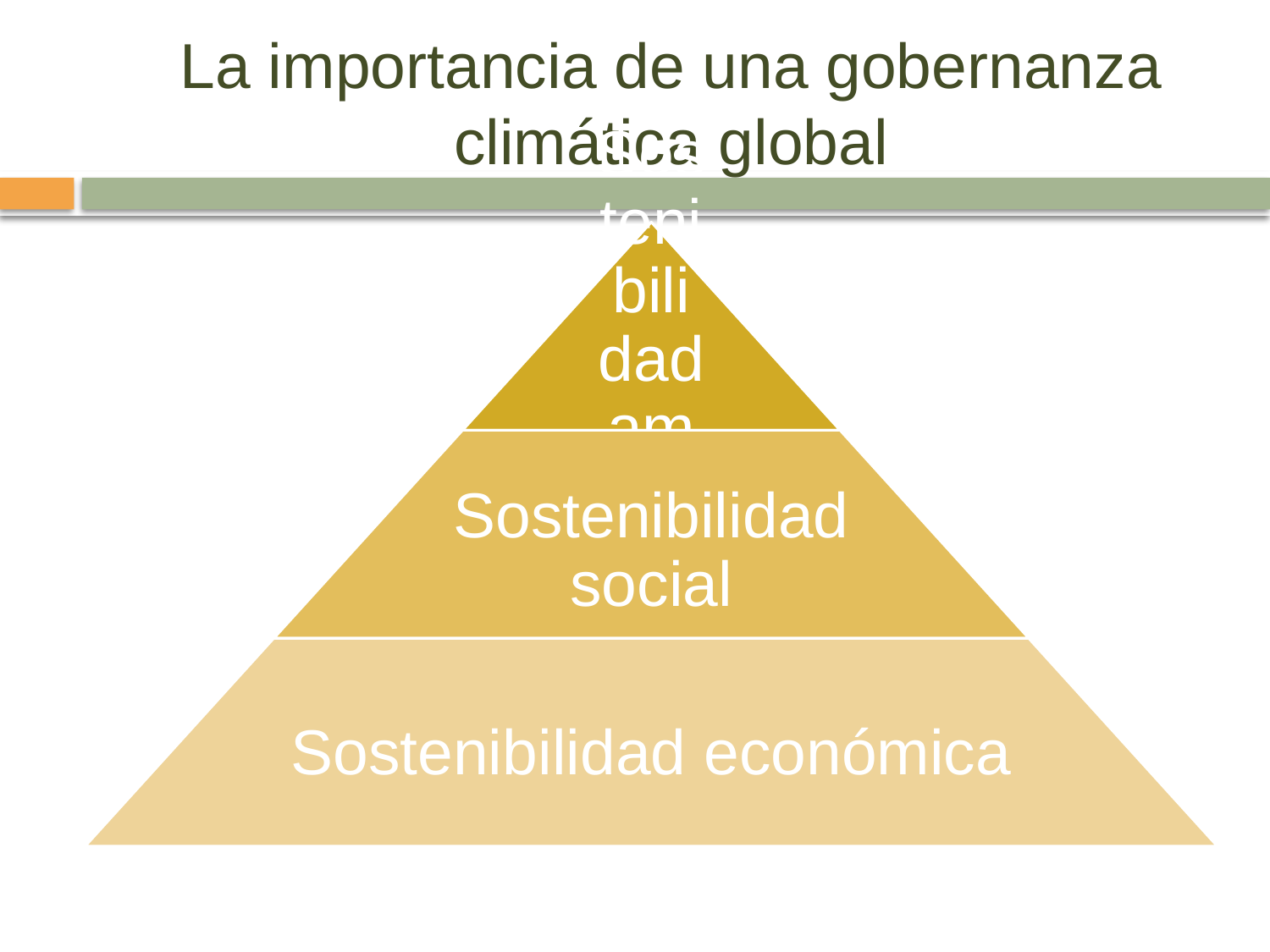

# La importancia de una gobernanza climática global
Sostenibilidad ambiental
Sostenibilidad social
Sostenibilidad económica